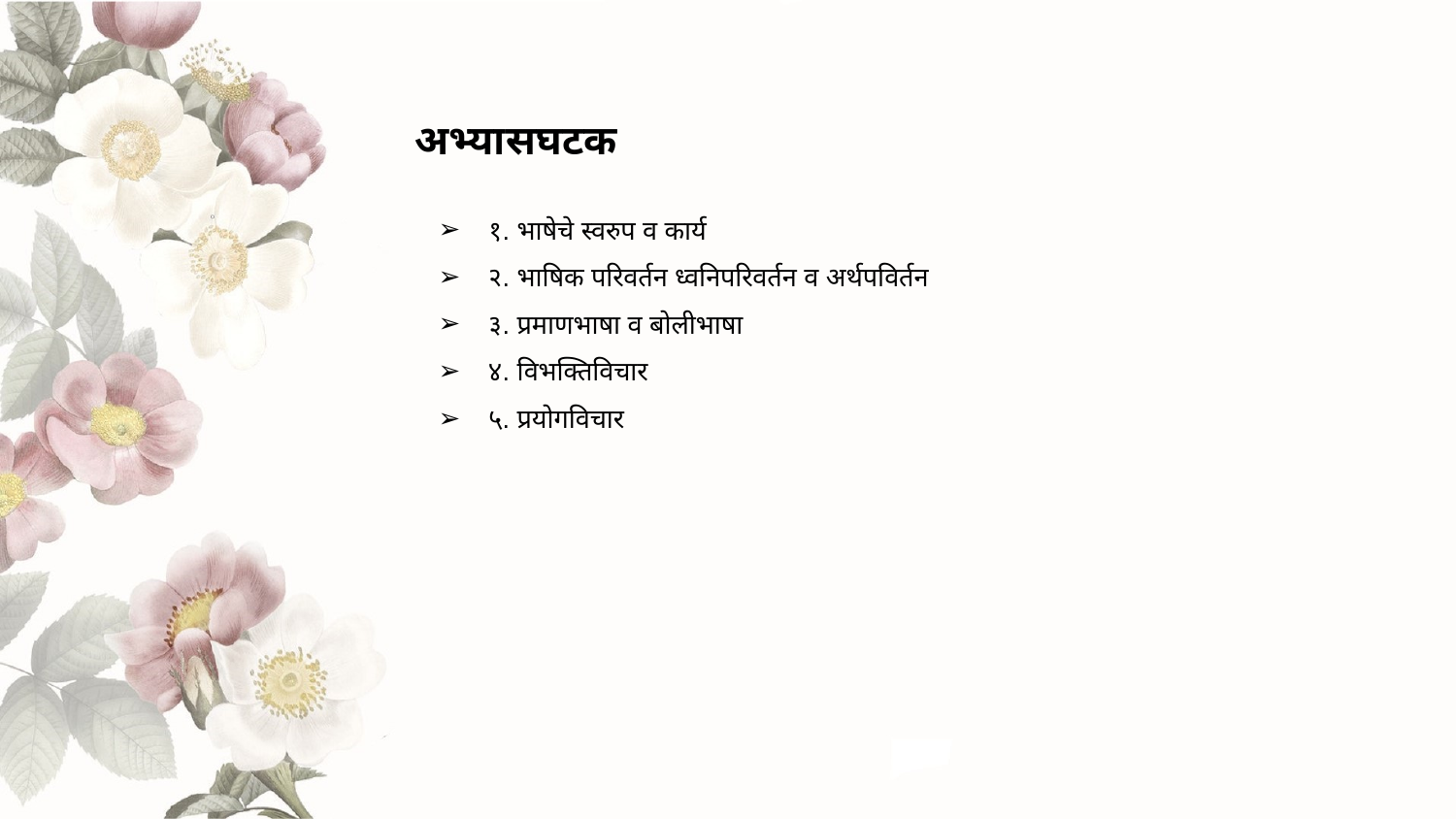

# अभ्यासघटक
१. भाषेचे स्वरुप व कार्य
२. भाषिक परिवर्तन ध्वनिपरिवर्तन व अर्थपविर्तन
३. प्रमाणभाषा व बोलीभाषा
४. विभक्तिविचार
५. प्रयोगविचार